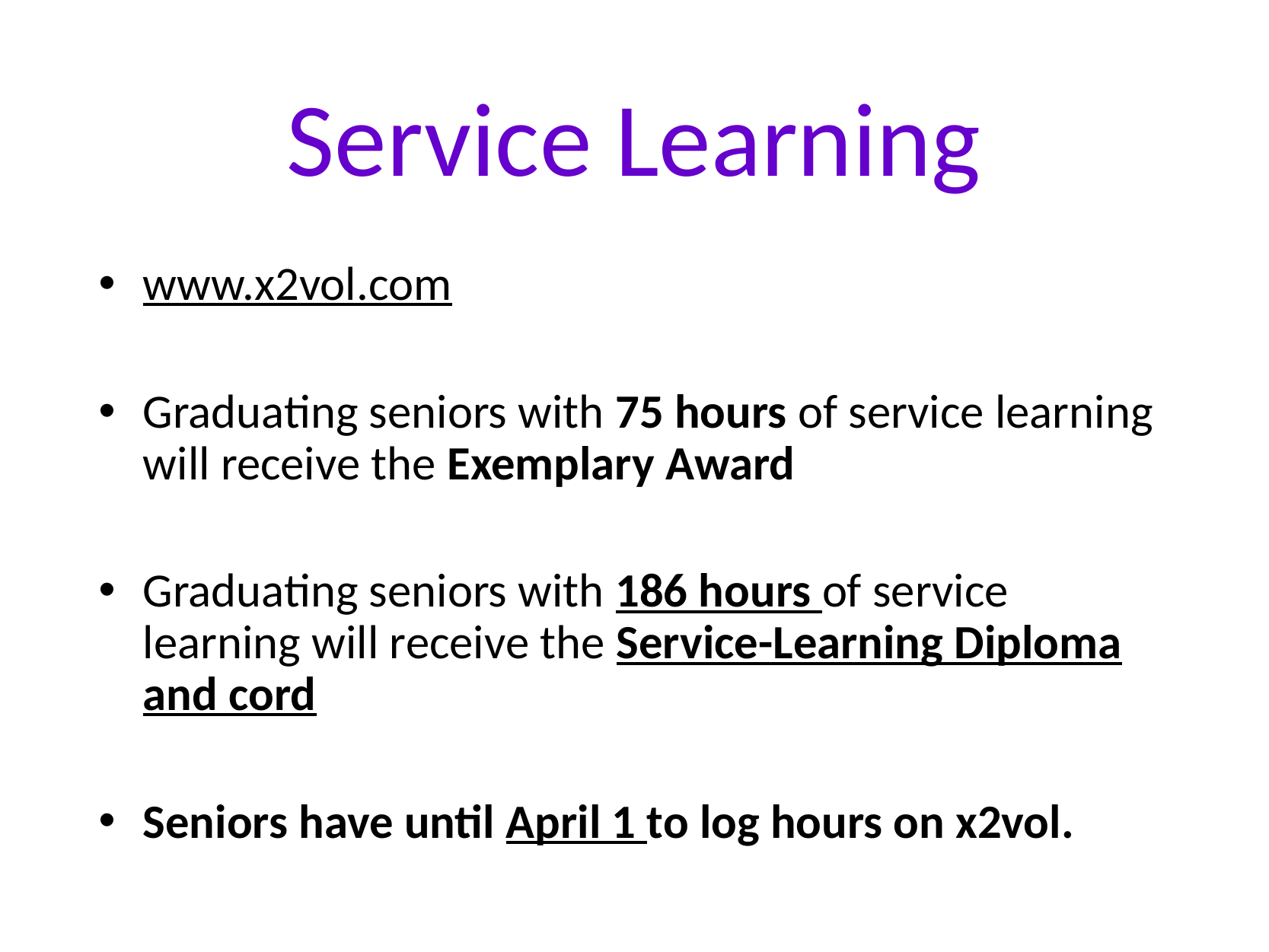

# Service Learning
www.x2vol.com

Graduating seniors with 75 hours of service learning will receive the Exemplary Award

Graduating seniors with 186 hours of service learning will receive the Service-Learning Diploma and cord

Seniors have until April 1 to log hours on x2vol.